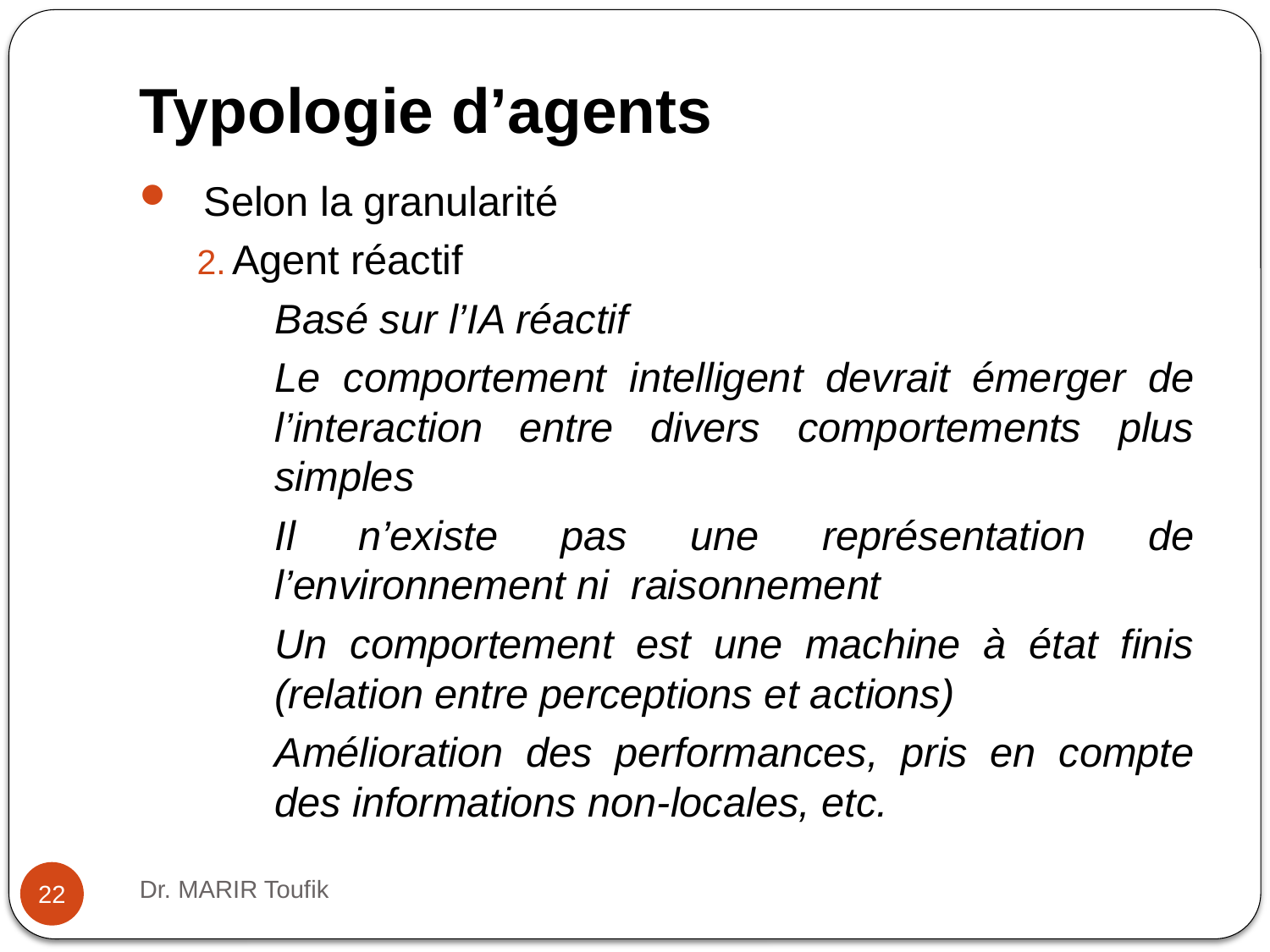

# Typologie d’agents
Selon la granularité
Agent réactif
Basé sur l’IA réactif
Le comportement intelligent devrait émerger de l’interaction entre divers comportements plus simples
Il n’existe pas une représentation de l’environnement ni  raisonnement
Un comportement est une machine à état finis (relation entre perceptions et actions)
Amélioration des performances, pris en compte des informations non-locales, etc.

Dr. MARIR Toufik
22